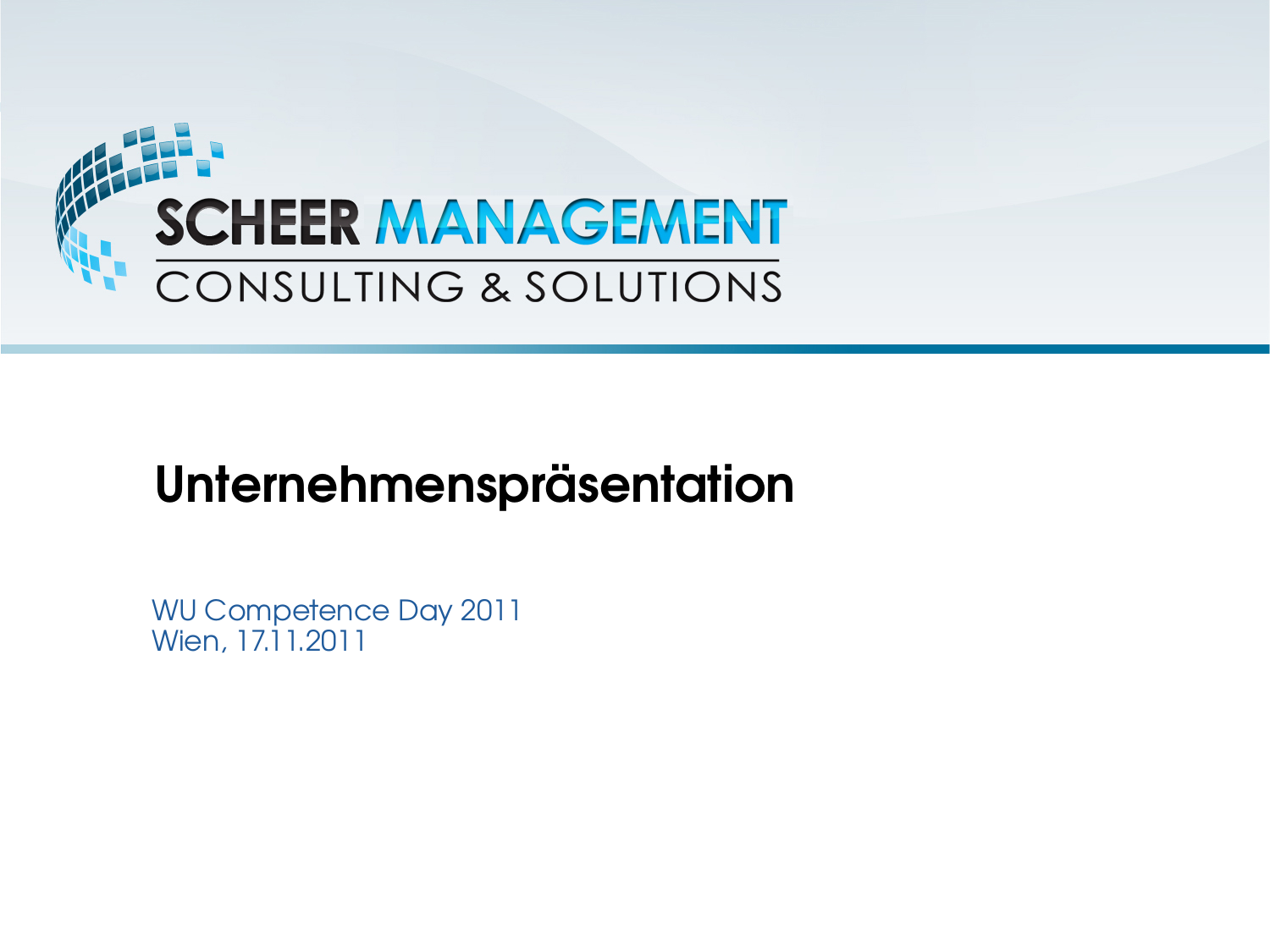

# Unternehmenspräsentation
WU Competence Day 2011
Wien, 17.11.2011